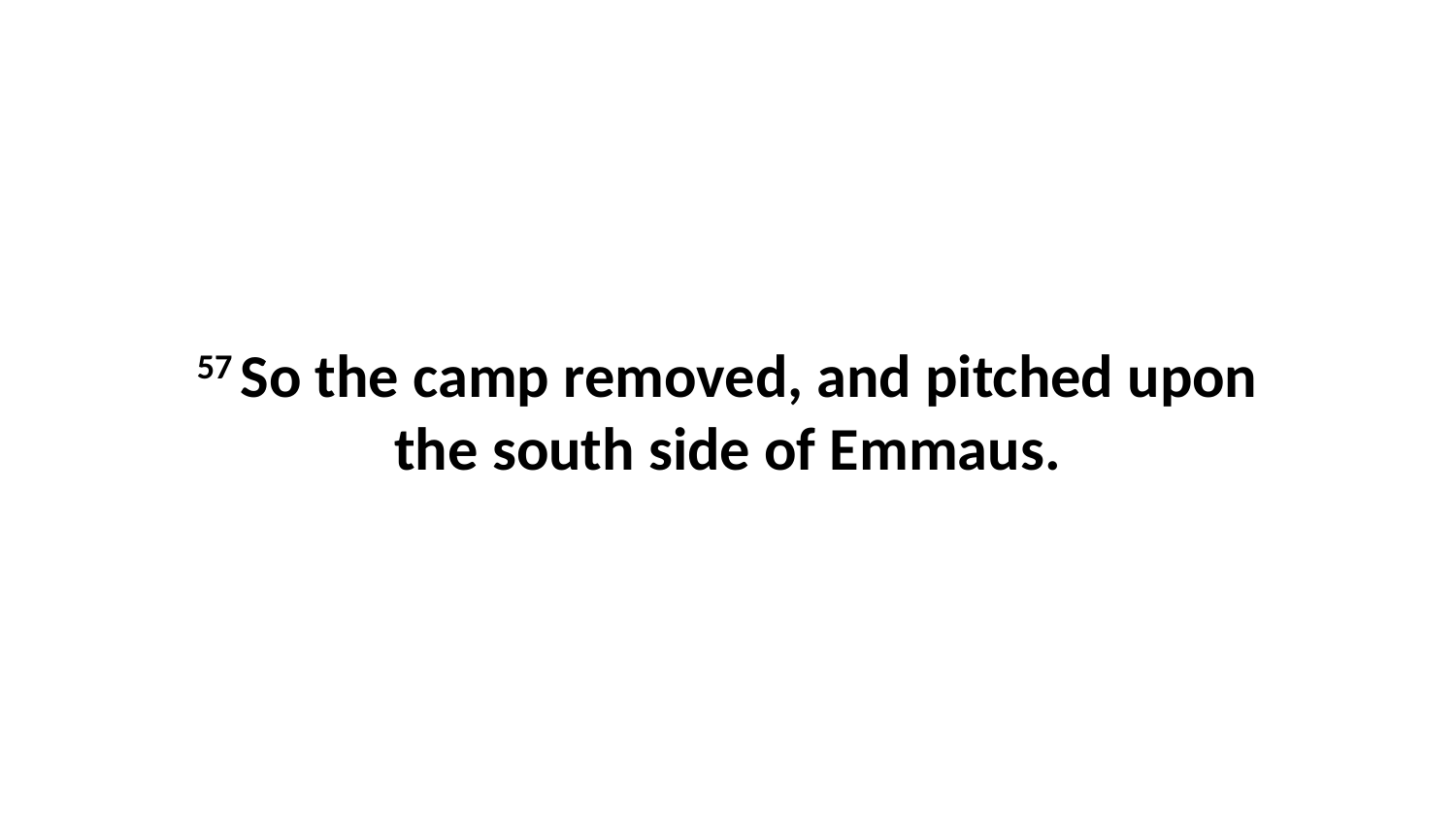

57 So the camp removed, and pitched upon the south side of Emmaus.